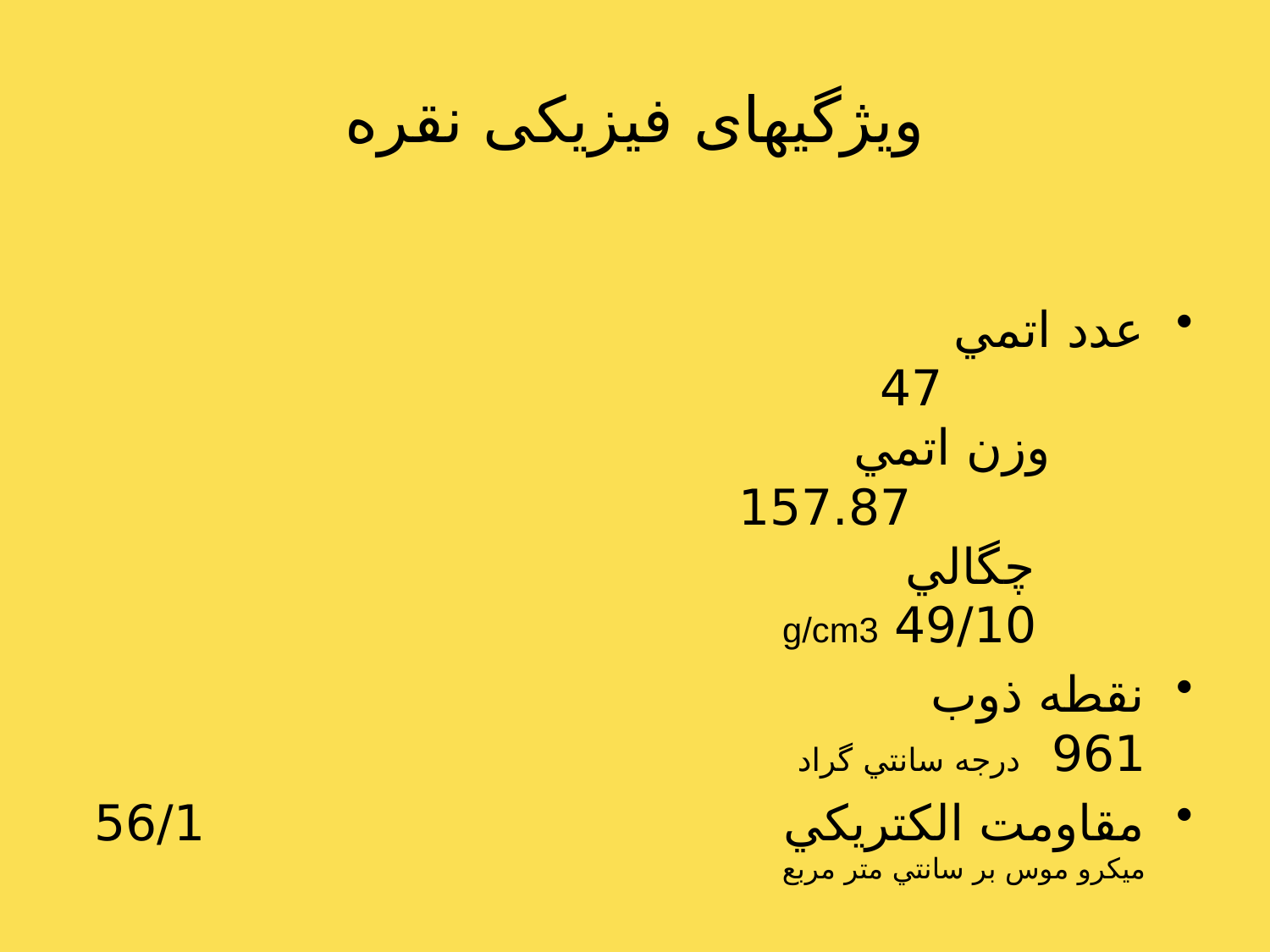

# ویژگیهای فیزیکی نقره

عدد اتمي                                                                      47                                                          وزن اتمي                                                                 157.87                                                  چگالي                                                             49/10 g/cm3
نقطه ذوب                                                    961  درجه سانتي گراد
مقاومت الكتريكي                                     56/1 ميكرو موس بر سانتي متر مربع

نکته : براي فلزاتي مانند فولاد از دو مرحله پيش آبكاري استفاده ميشود؛ در مرحله اول پيش آبكاري به همراه محلول مس سيانيدي و در مرحله دوم پيش آبكاري متعارف انجام ميشود